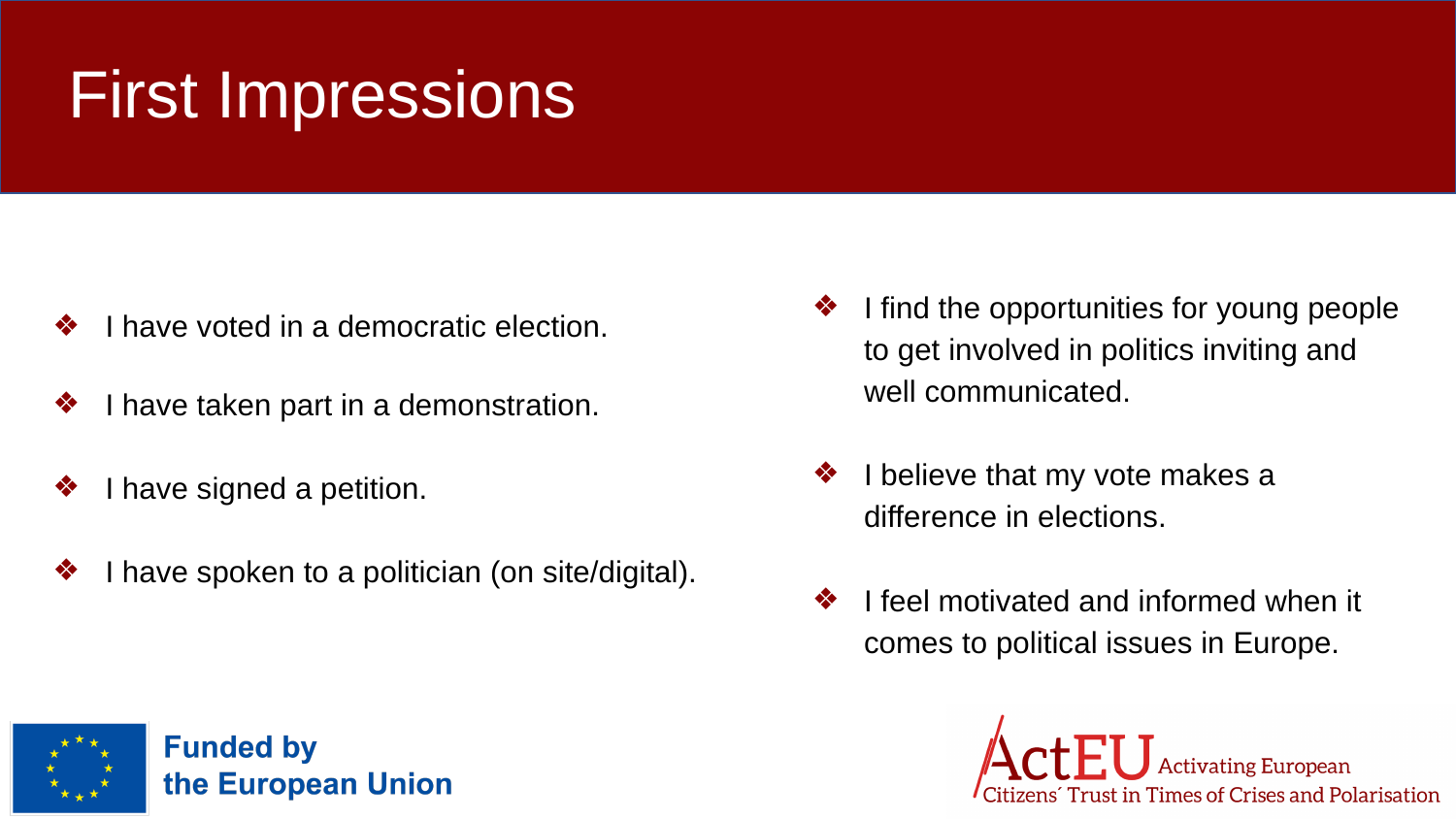

# First Impressions
I have voted in a democratic election.
I have taken part in a demonstration.
I have signed a petition.
I have spoken to a politician (on site/digital).

I find the opportunities for young people to get involved in politics inviting and well communicated.

I believe that my vote makes a difference in elections.
I feel motivated and informed when it comes to political issues in Europe.